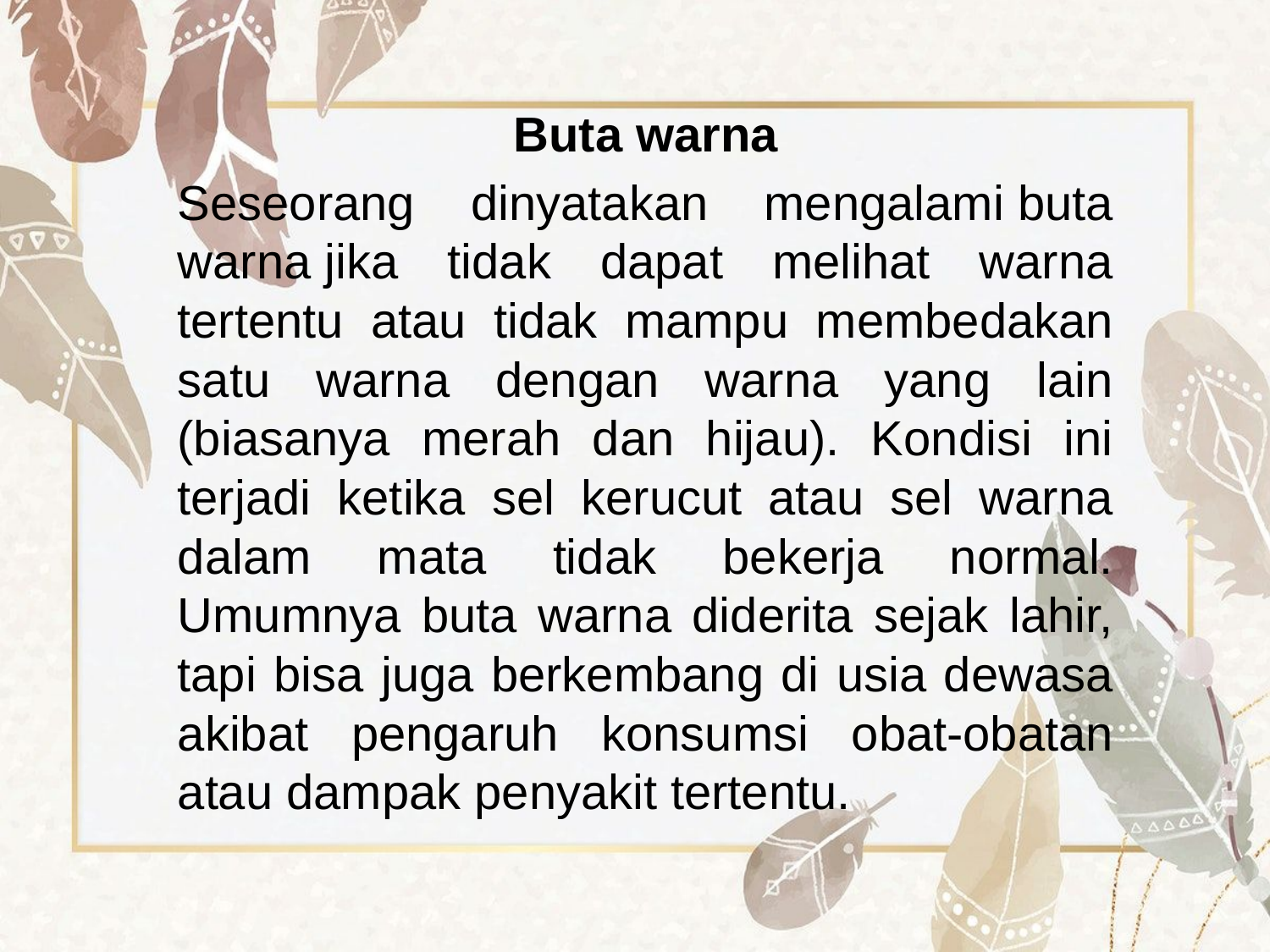

Buta warna
Seseorang dinyatakan mengalami buta warna jika tidak dapat melihat warna tertentu atau tidak mampu membedakan satu warna dengan warna yang lain (biasanya merah dan hijau). Kondisi ini terjadi ketika sel kerucut atau sel warna dalam mata tidak bekerja normal. Umumnya buta warna diderita sejak lahir, tapi bisa juga berkembang di usia dewasa akibat pengaruh konsumsi obat-obatan atau dampak penyakit tertentu.